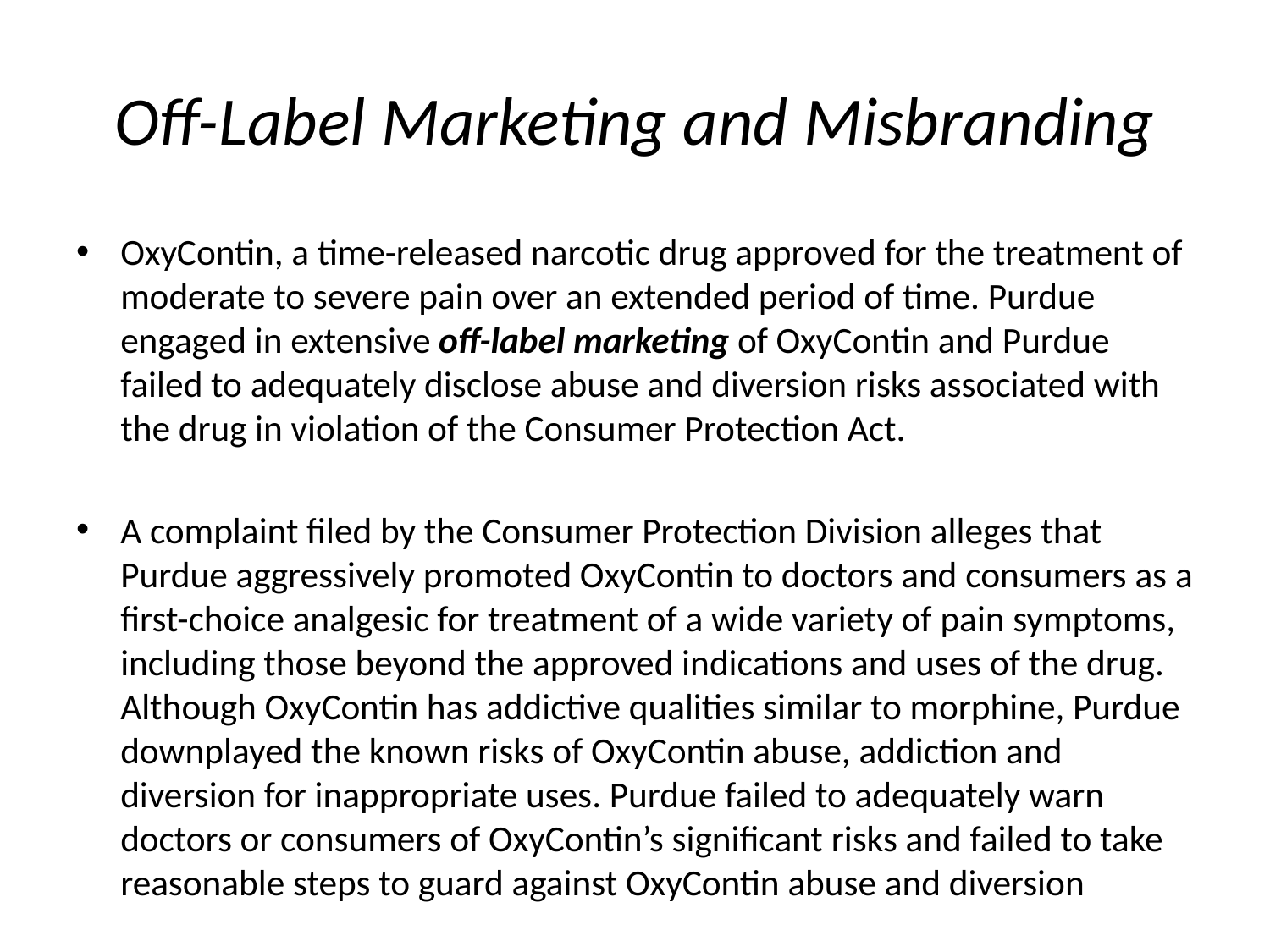

# Off-Label Marketing and Misbranding
OxyContin, a time-released narcotic drug approved for the treatment of moderate to severe pain over an extended period of time. Purdue engaged in extensive off-label marketing of OxyContin and Purdue failed to adequately disclose abuse and diversion risks associated with the drug in violation of the Consumer Protection Act.

A complaint filed by the Consumer Protection Division alleges that Purdue aggressively promoted OxyContin to doctors and consumers as a first-choice analgesic for treatment of a wide variety of pain symptoms, including those beyond the approved indications and uses of the drug. Although OxyContin has addictive qualities similar to morphine, Purdue downplayed the known risks of OxyContin abuse, addiction and diversion for inappropriate uses. Purdue failed to adequately warn doctors or consumers of OxyContin’s significant risks and failed to take reasonable steps to guard against OxyContin abuse and diversion